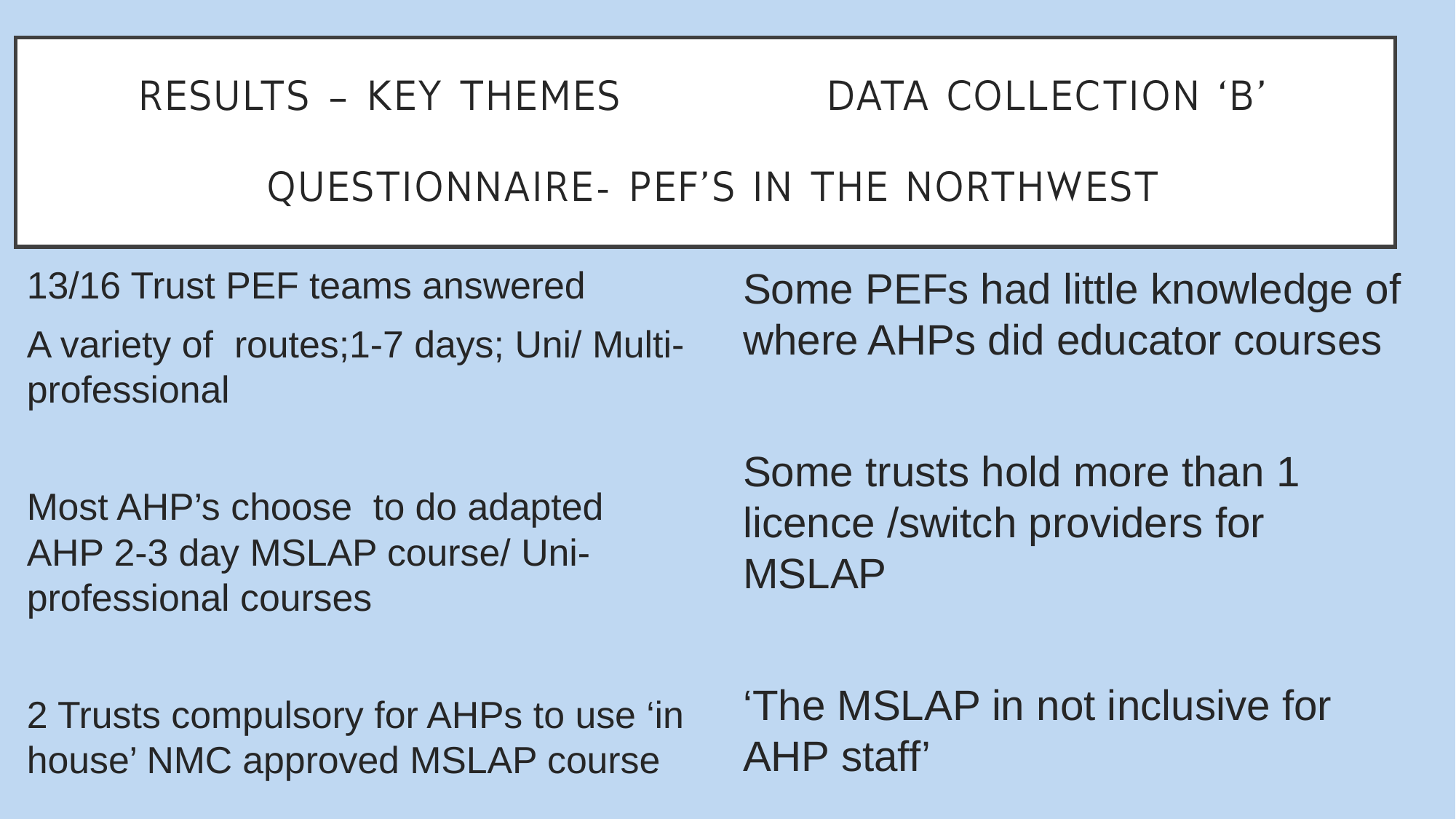

# Results – Key Themes             Data Collection ‘B’ questionnaire- Pef’s in the Northwest
Some PEFs had little knowledge of where AHPs did educator courses

Some trusts hold more than 1 licence /switch providers for MSLAP

‘The MSLAP in not inclusive for AHP staff’

13/16 Trust PEF teams answered
A variety of  routes;1-7 days; Uni/ Multi-professional

Most AHP’s choose  to do adapted AHP 2-3 day MSLAP course/ Uni-professional courses

2 Trusts compulsory for AHPs to use ‘in house’ NMC approved MSLAP course